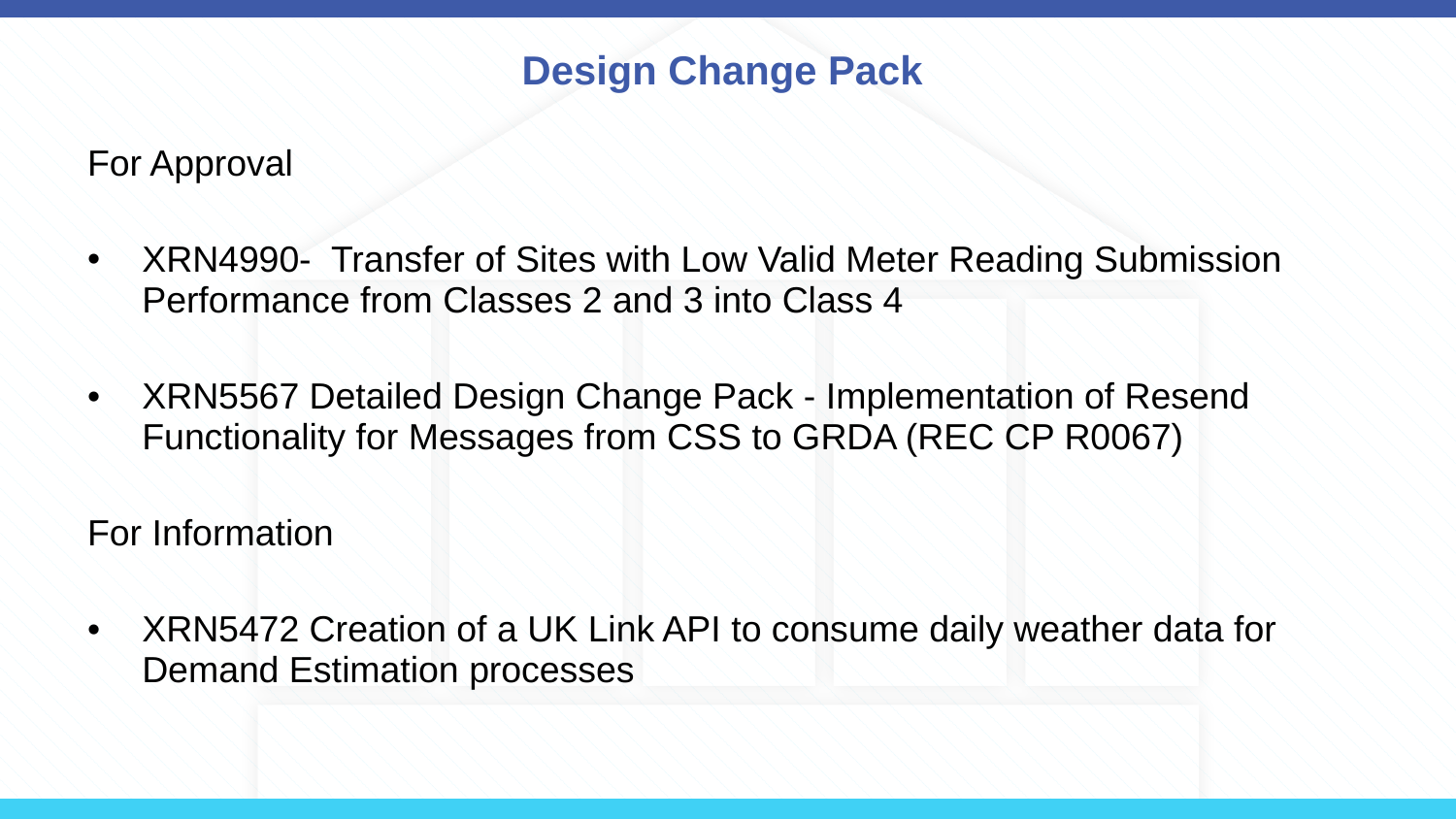

# Design Change Pack
For Approval

XRN4990-  Transfer of Sites with Low Valid Meter Reading Submission Performance from Classes 2 and 3 into Class 4

XRN5567 Detailed Design Change Pack - Implementation of Resend Functionality for Messages from CSS to GRDA (REC CP R0067)

For Information

XRN5472 Creation of a UK Link API to consume daily weather data for Demand Estimation processes